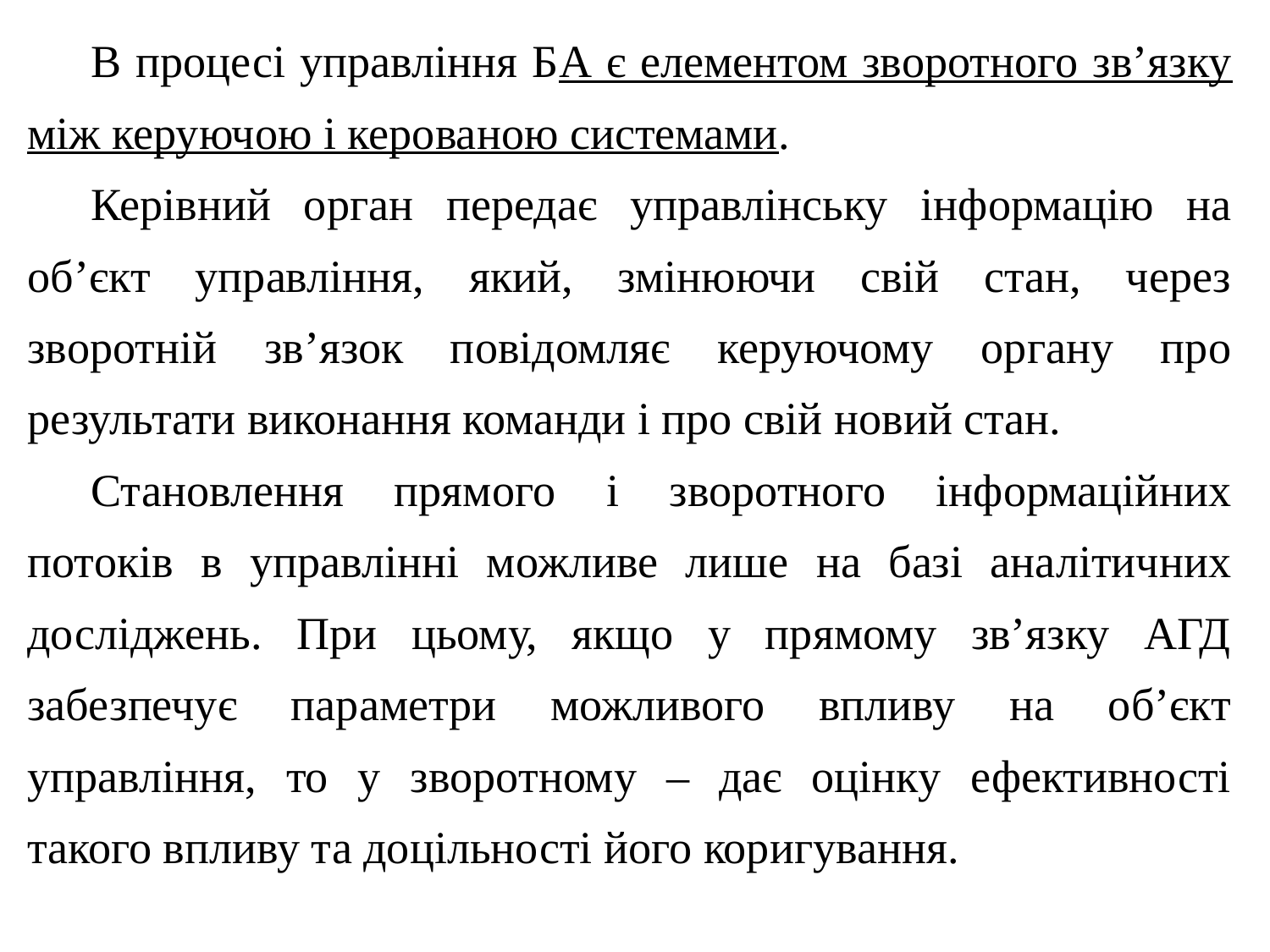

В процесі управління БА є елементом зворотного зв’язку між керуючою і керованою системами.
Керівний орган передає управлінську інформацію на об’єкт управління, який, змінюючи свій стан, через зворотній зв’язок повідомляє керуючому органу про результати виконання команди і про свій новий стан.
Становлення прямого і зворотного інформаційних потоків в управлінні можливе лише на базі аналітичних досліджень. При цьому, якщо у прямому зв’язку АГД забезпечує параметри можливого впливу на об’єкт управління, то у зворотному – дає оцінку ефективності такого впливу та доцільності його коригування.